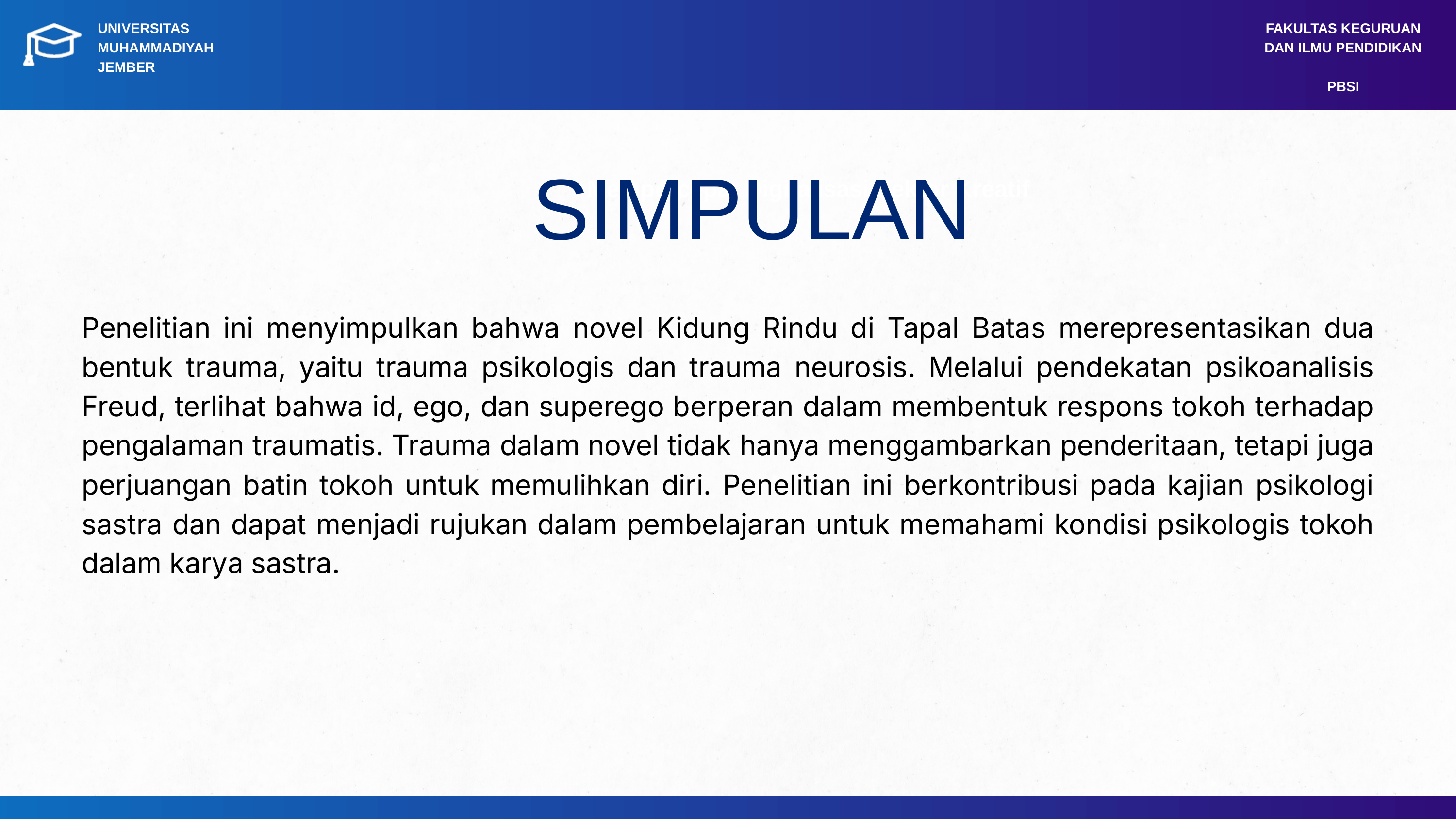

UNIVERSITAS MUHAMMADIYAH JEMBER
FAKULTAS KEGURUAN DAN ILMU PENDIDIKAN

PBSI

SIMPULAN
Mempercepat Digitalisasi Sektor Kreatif
Penelitian ini menyimpulkan bahwa novel Kidung Rindu di Tapal Batas merepresentasikan dua bentuk trauma, yaitu trauma psikologis dan trauma neurosis. Melalui pendekatan psikoanalisis Freud, terlihat bahwa id, ego, dan superego berperan dalam membentuk respons tokoh terhadap pengalaman traumatis. Trauma dalam novel tidak hanya menggambarkan penderitaan, tetapi juga perjuangan batin tokoh untuk memulihkan diri. Penelitian ini berkontribusi pada kajian psikologi sastra dan dapat menjadi rujukan dalam pembelajaran untuk memahami kondisi psikologis tokoh dalam karya sastra.